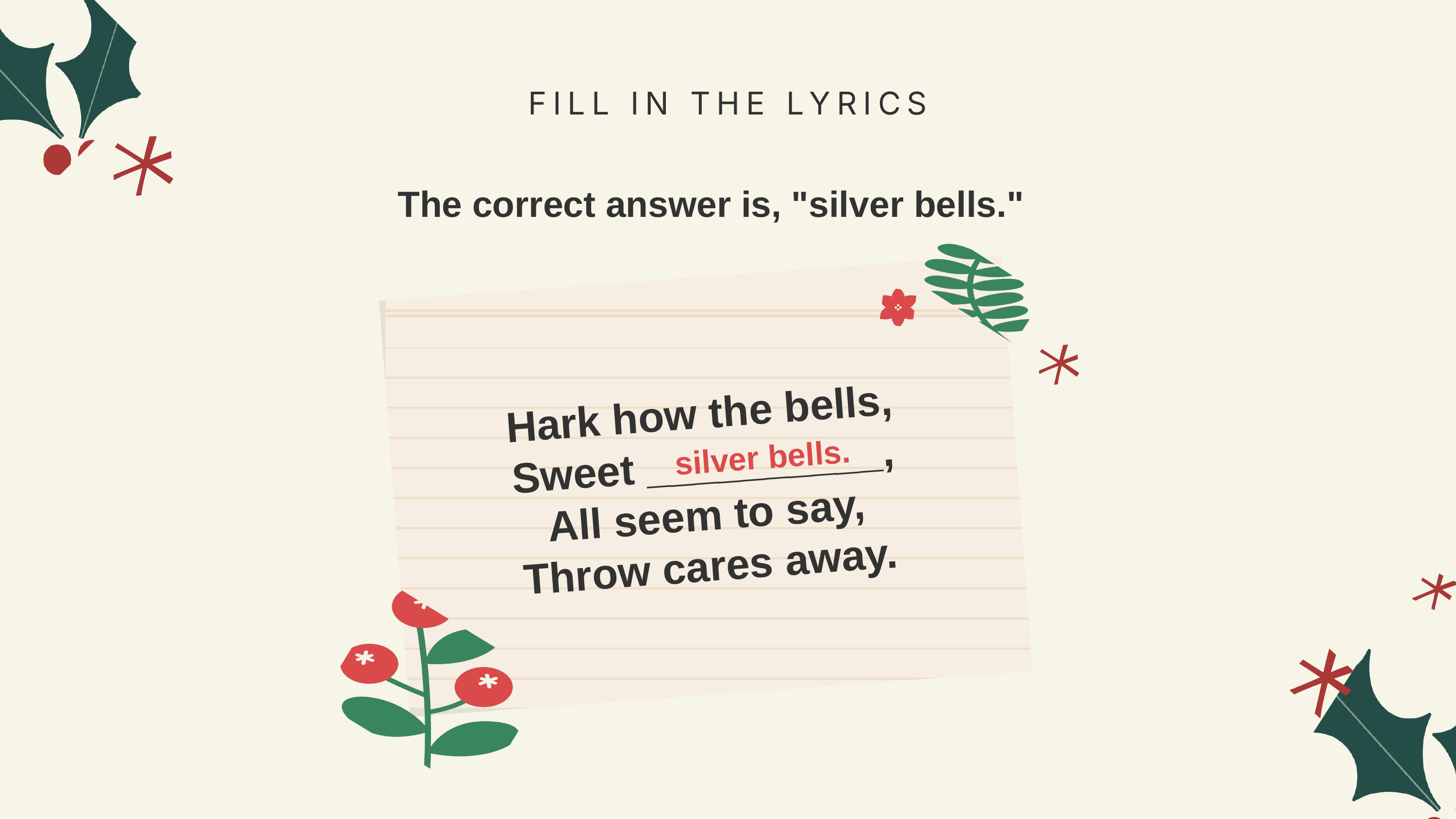

FILL IN THE LYRICS

The correct answer is, "silver bells."

Hark how the bells,
Sweet __________,
All seem to say,
Throw cares away.
silver bells.